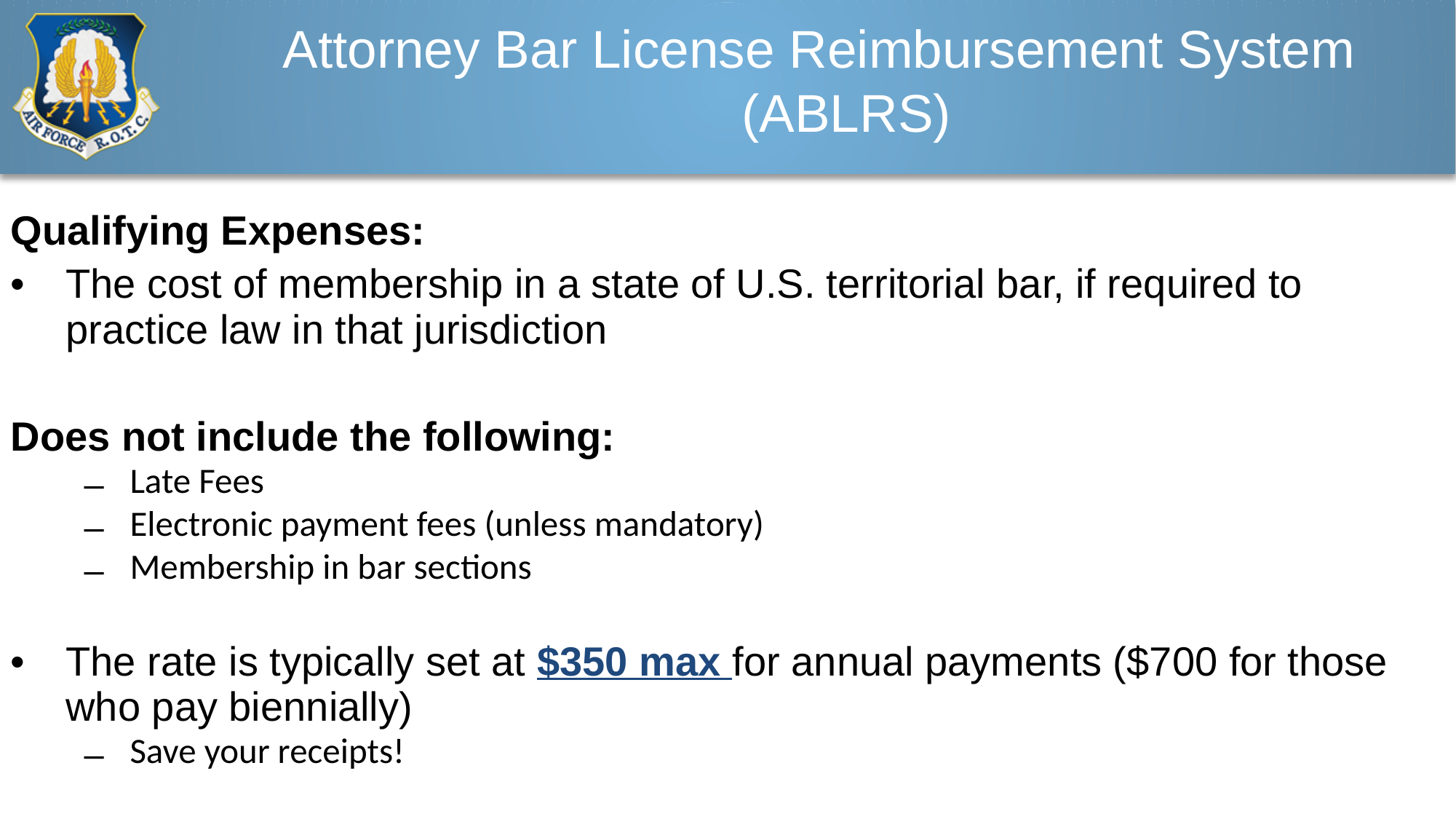

Attorney Bar License Reimbursement System (ABLRS)
Qualifying Expenses:
The cost of membership in a state of U.S. territorial bar, if required to practice law in that jurisdiction

Does not include the following:
Late Fees
Electronic payment fees (unless mandatory)
Membership in bar sections

The rate is typically set at $350 max for annual payments ($700 for those who pay biennially)
Save your receipts!